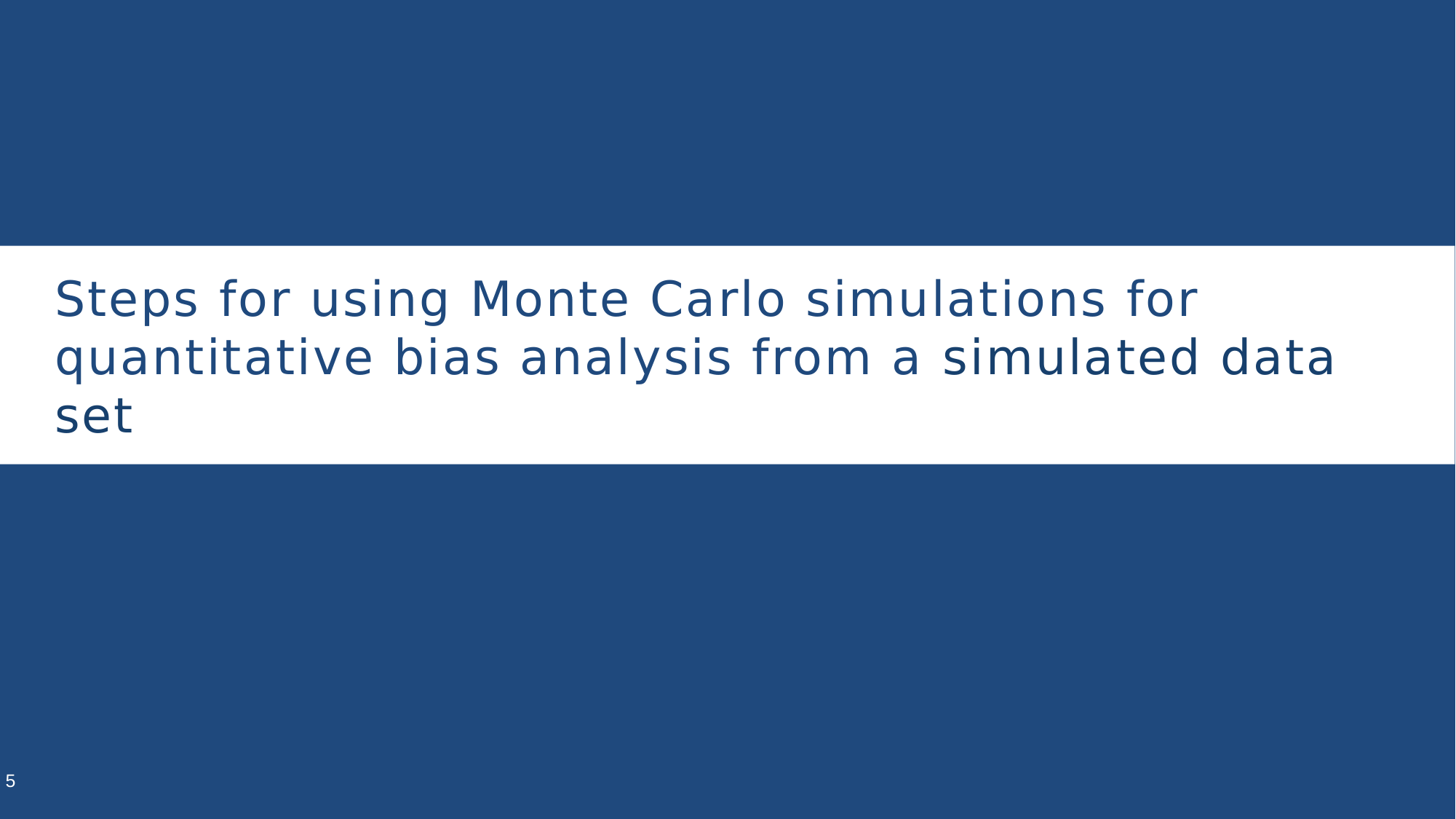

# Steps for using Monte Carlo simulations for quantitative bias analysis from a simulated data set

5